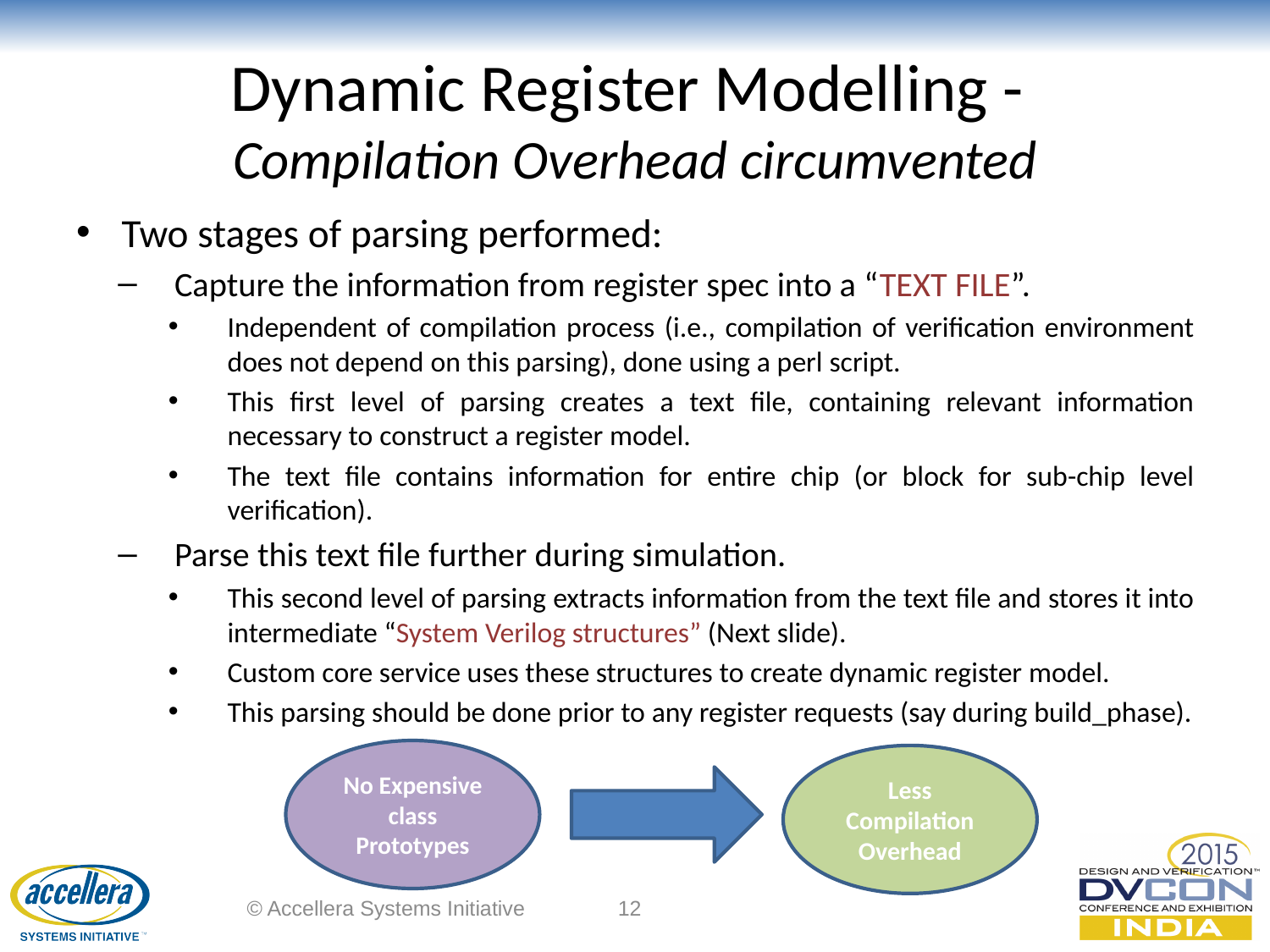

# Dynamic Register Modelling - Compilation Overhead circumvented
Two stages of parsing performed:
Capture the information from register spec into a “TEXT FILE”.
Independent of compilation process (i.e., compilation of verification environment does not depend on this parsing), done using a perl script.
This first level of parsing creates a text file, containing relevant information necessary to construct a register model.
The text file contains information for entire chip (or block for sub-chip level verification).
Parse this text file further during simulation.
This second level of parsing extracts information from the text file and stores it into intermediate “System Verilog structures” (Next slide).
Custom core service uses these structures to create dynamic register model.
This parsing should be done prior to any register requests (say during build_phase).

No Expensive class Prototypes
Less Compilation Overhead

© Accellera Systems Initiative
12